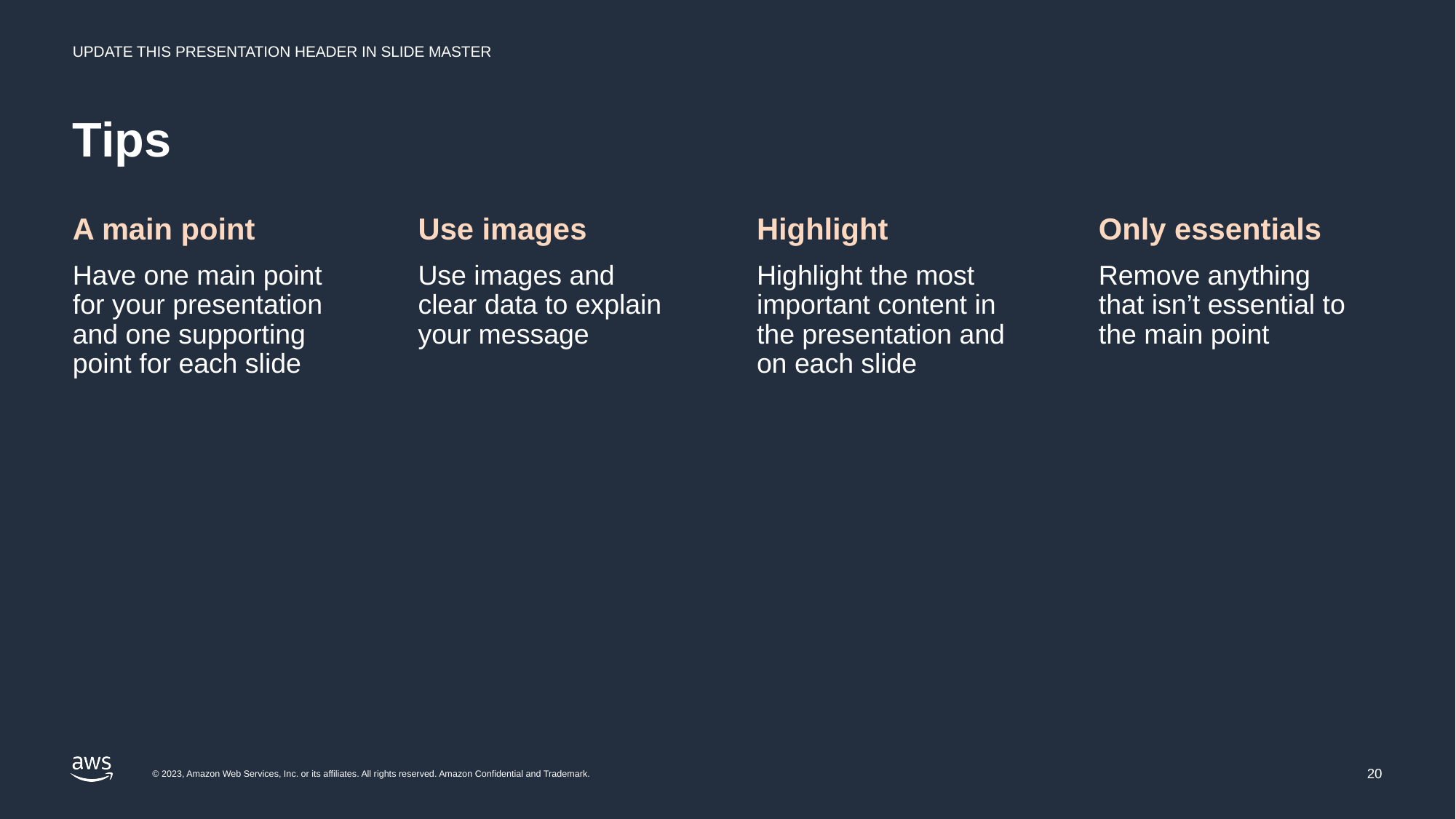

# Tips
A main point
Use images
Highlight
Only essentials
Have one main point for your presentation and one supporting point for each slide
Use images and clear data to explain your message
Highlight the most important content in the presentation and on each slide
Remove anything that isn’t essential to the main point
20